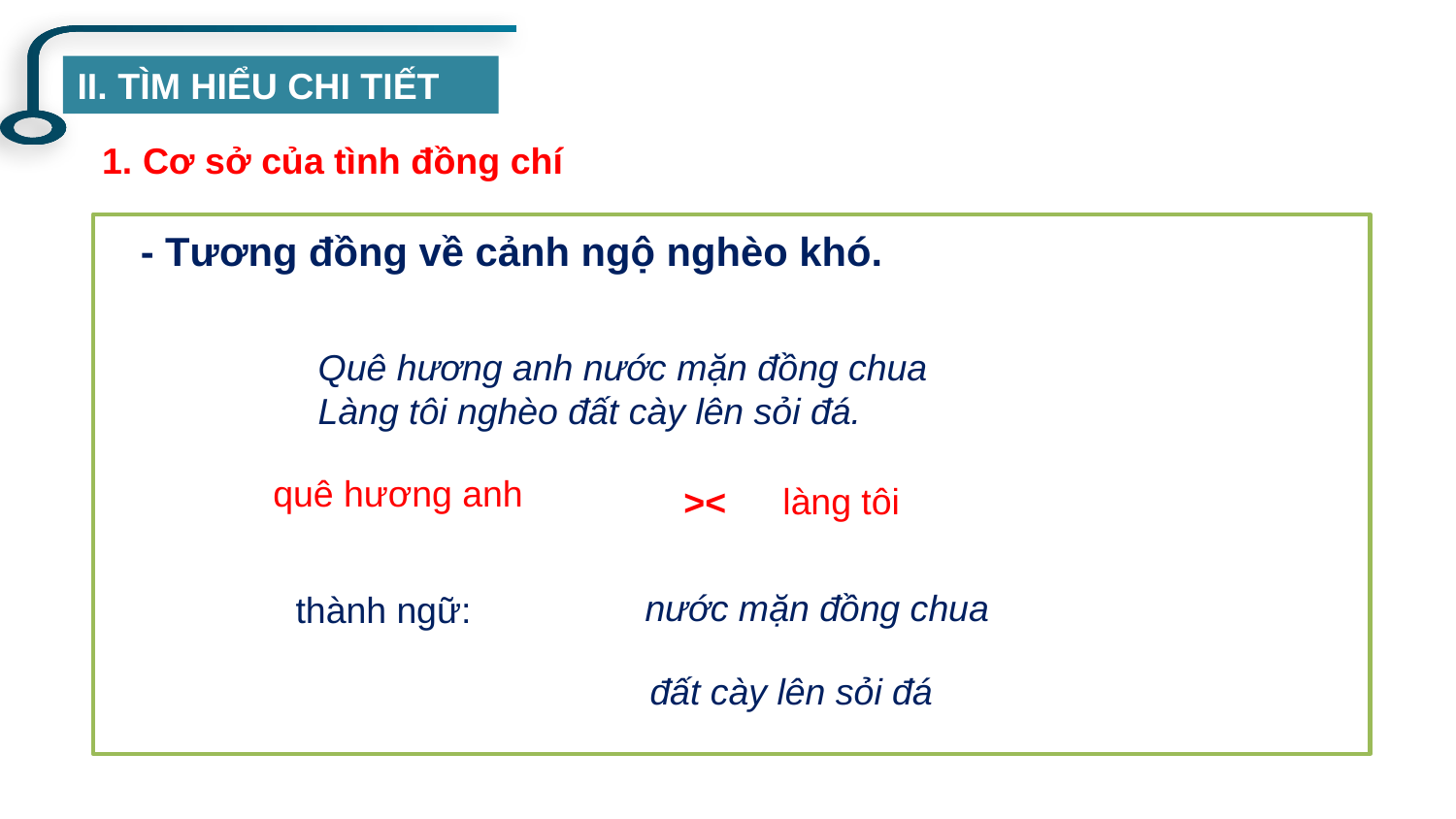

II. TÌM HIỂU CHI TIẾT
1. Cơ sở của tình đồng chí

- Tương đồng về cảnh ngộ nghèo khó.
Quê hương anh nước mặn đồng chua
Làng tôi nghèo đất cày lên sỏi đá.
quê hương anh
làng tôi
><
nước mặn đồng chua
thành ngữ:
đất cày lên sỏi đá